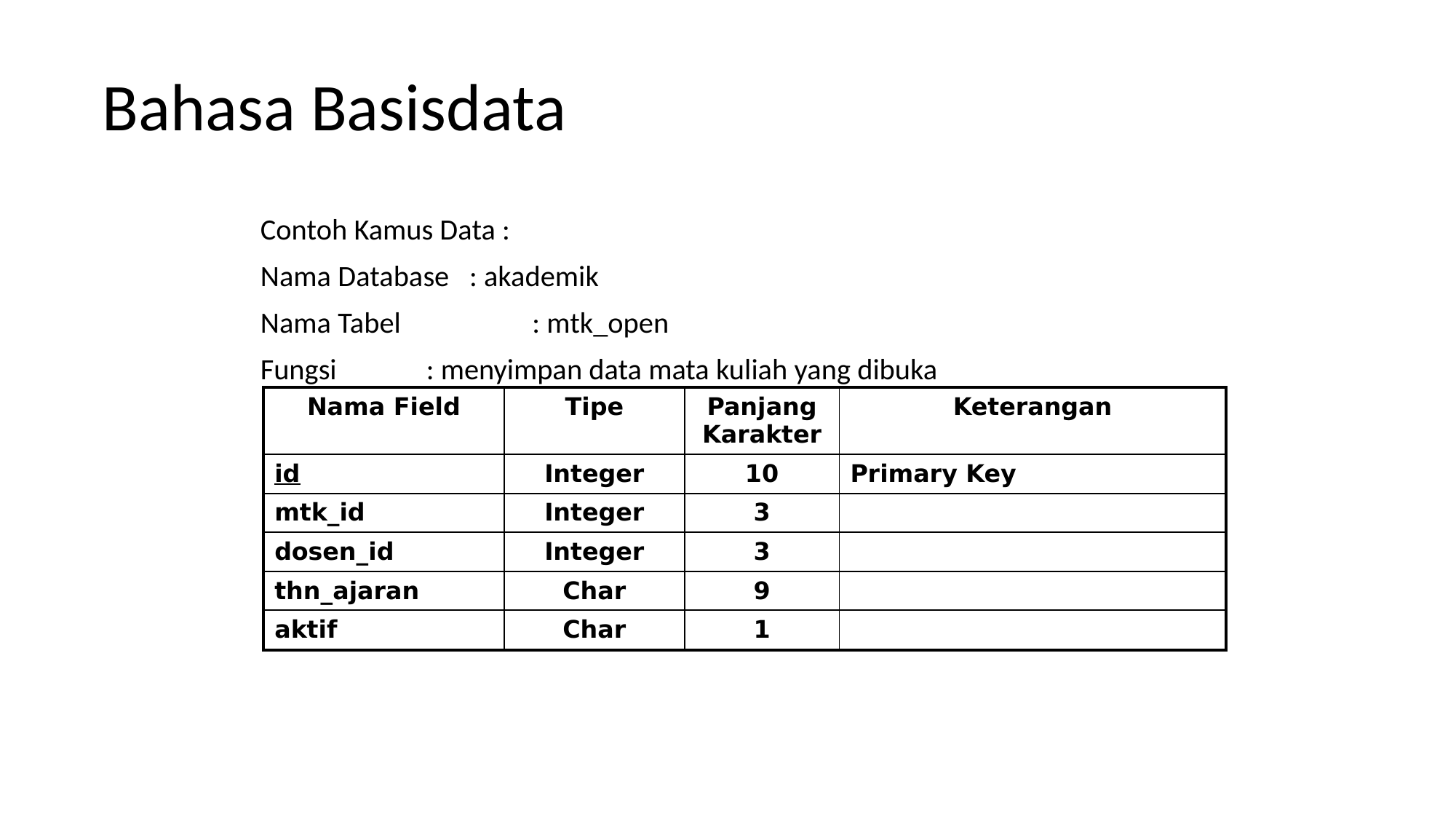

# Bahasa Basisdata
Contoh Kamus Data :
Nama Database   : akademik
Nama Tabel 	     : mtk_open
Fungsi		     : menyimpan data mata kuliah yang dibuka

| Nama Field | Tipe | Panjang Karakter | Keterangan |
| --- | --- | --- | --- |
| id | Integer | 10 | Primary Key |
| mtk\_id | Integer | 3 |  |
| dosen\_id | Integer | 3 |  |
| thn\_ajaran | Char | 9 |  |
| aktif | Char | 1 |  |